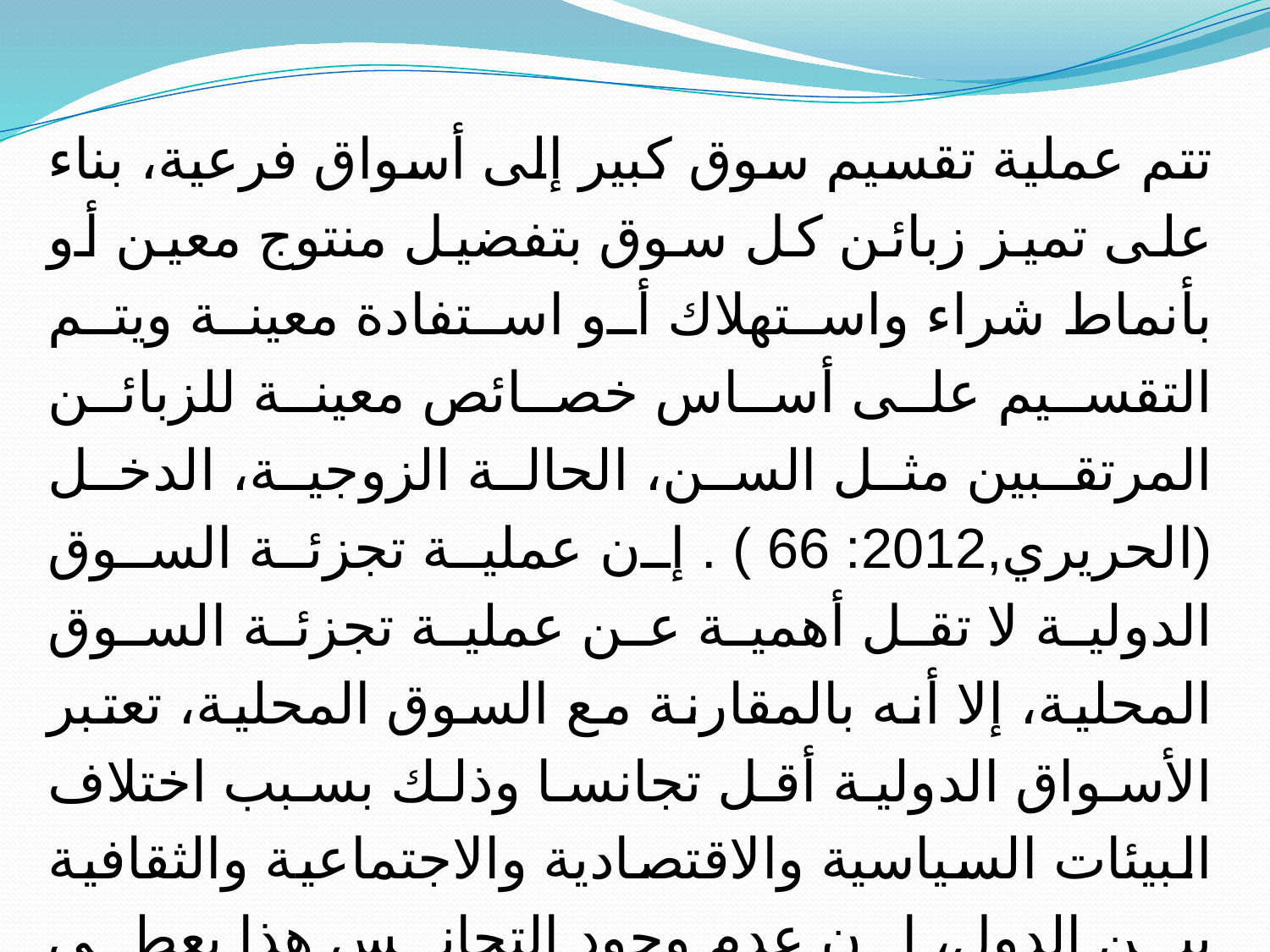

تتم عملية تقسيم سوق كبير إلى أسواق فرعية، بناء على تميز زبائن كل سوق بتفضيل منتوج معين أو بأنماط شراء واستهلاك أو استفادة معينة ويتم التقسيم على أساس خصائص معينة للزبائن المرتقبين مثل السن، الحالة الزوجية، الدخل (الحريري,2012: 66 ) . إن عملية تجزئة السوق الدولية لا تقل أهمية عن عملية تجزئة السوق المحلية، إلا أنه بالمقارنة مع السوق المحلية، تعتبر الأسواق الدولية أقل تجانسا وذلك بسبب اختلاف البيئات السياسية والاقتصادية والاجتماعية والثقافية بين الدول، إن عدم وجود التجانس هذا يعطي احتمالا أكبر لتحديد قطاعات سوقية مختلفة.(الضمور,80: 2013).